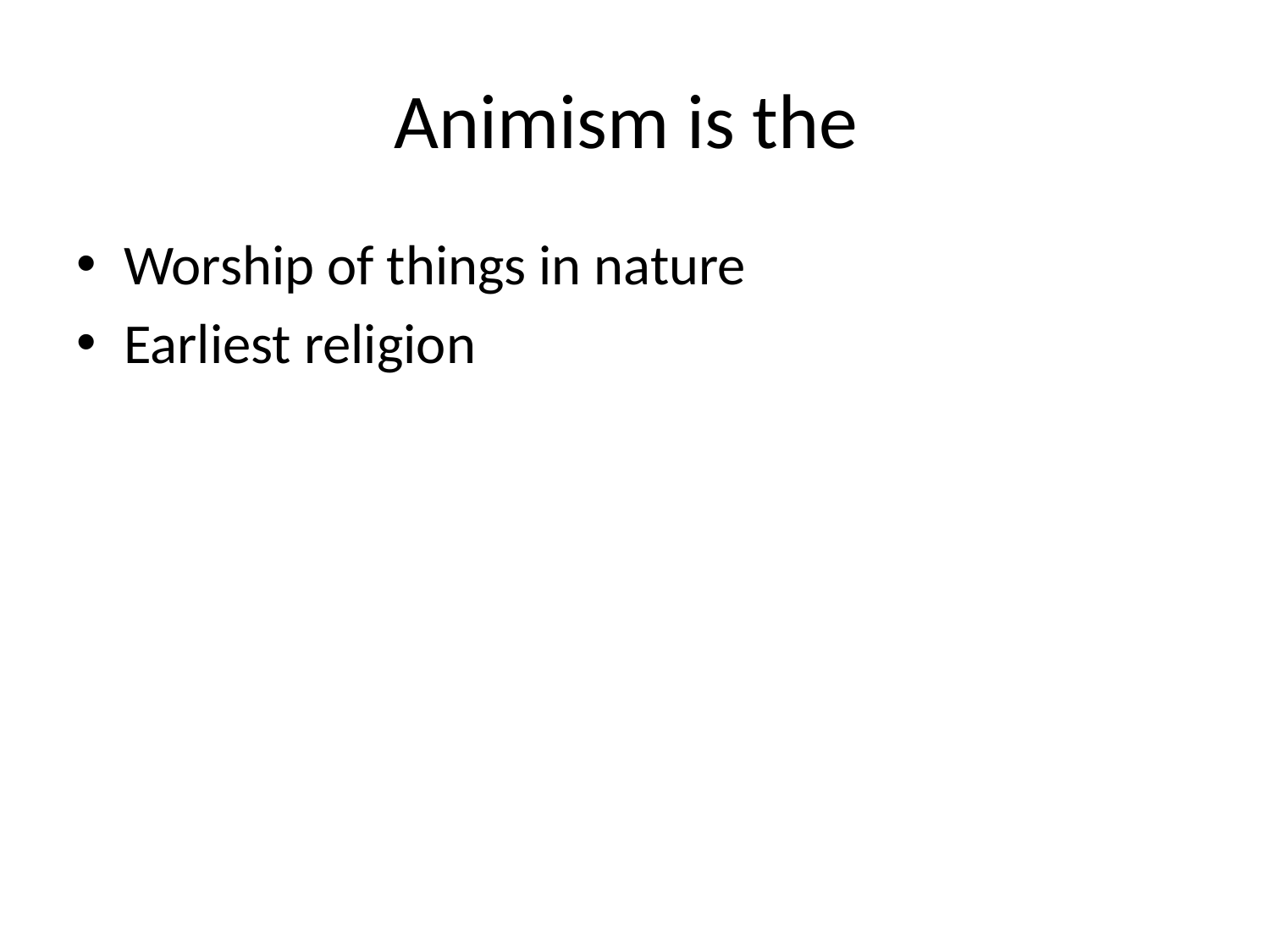

# Animism is the
Worship of things in nature
Earliest religion